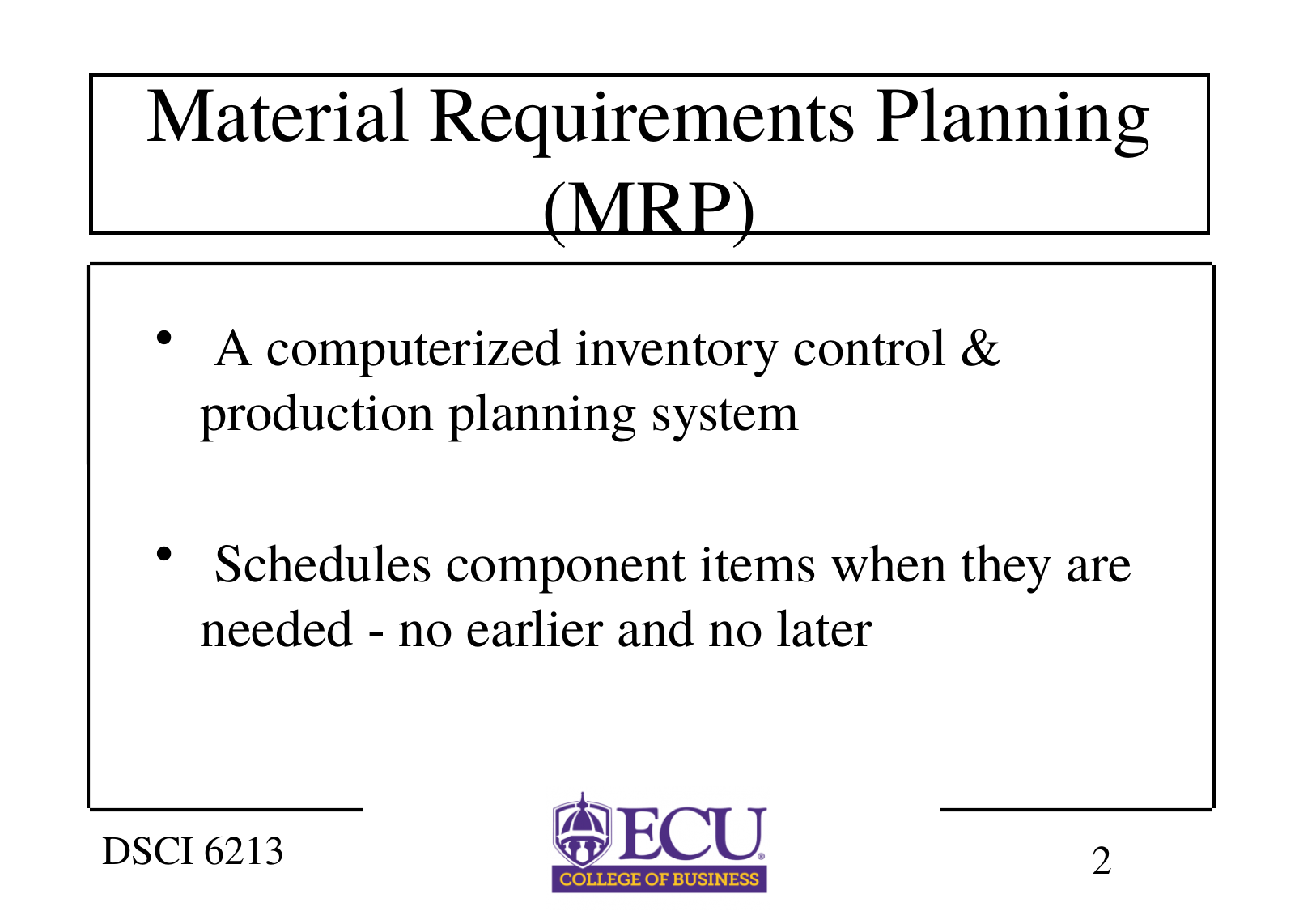

# Material Requirements Planning (MRP)
 A computerized inventory control &  production planning system

 Schedules component items when they are needed - no earlier and no later